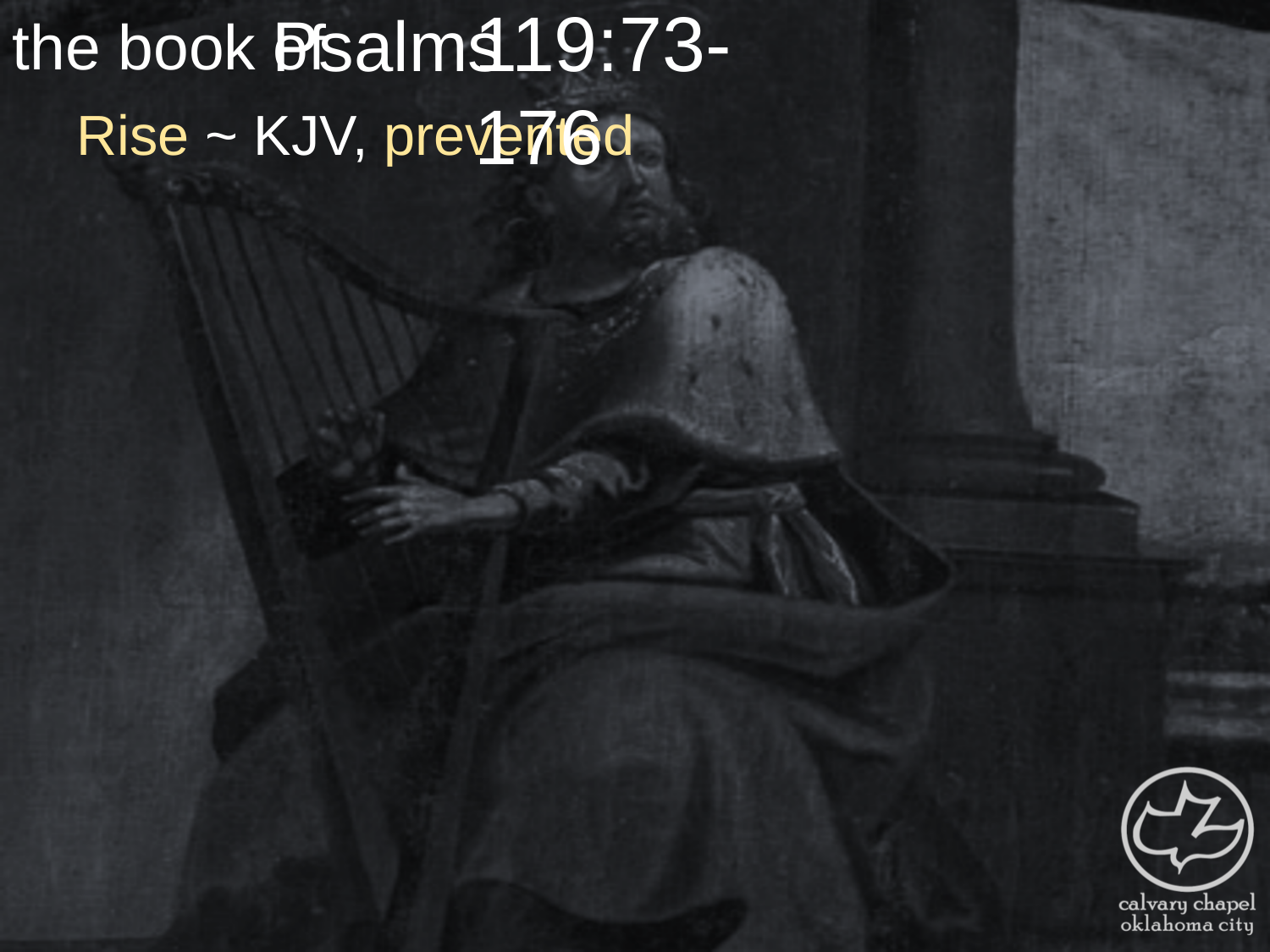

the book of
119:73-176
Psalms
Rise ~ KJV, prevented